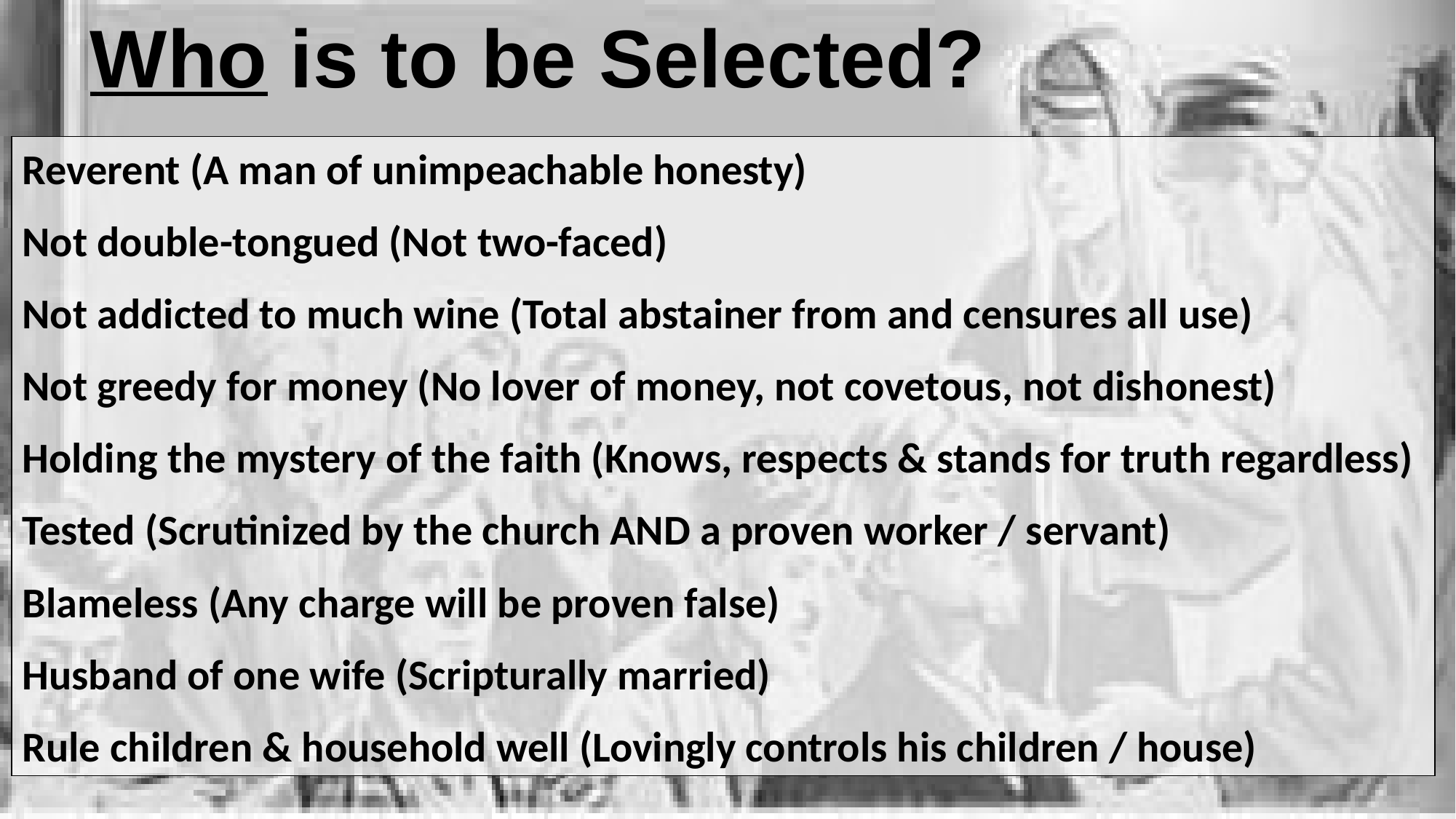

Who is to be Selected?
Reverent (A man of unimpeachable honesty)
Not double-tongued (Not two-faced)
Not addicted to much wine (Total abstainer from and censures all use)
Not greedy for money (No lover of money, not covetous, not dishonest)
Holding the mystery of the faith (Knows, respects & stands for truth regardless)
Tested (Scrutinized by the church AND a proven worker / servant)
Blameless (Any charge will be proven false)
Husband of one wife (Scripturally married)
Rule children & household well (Lovingly controls his children / house)